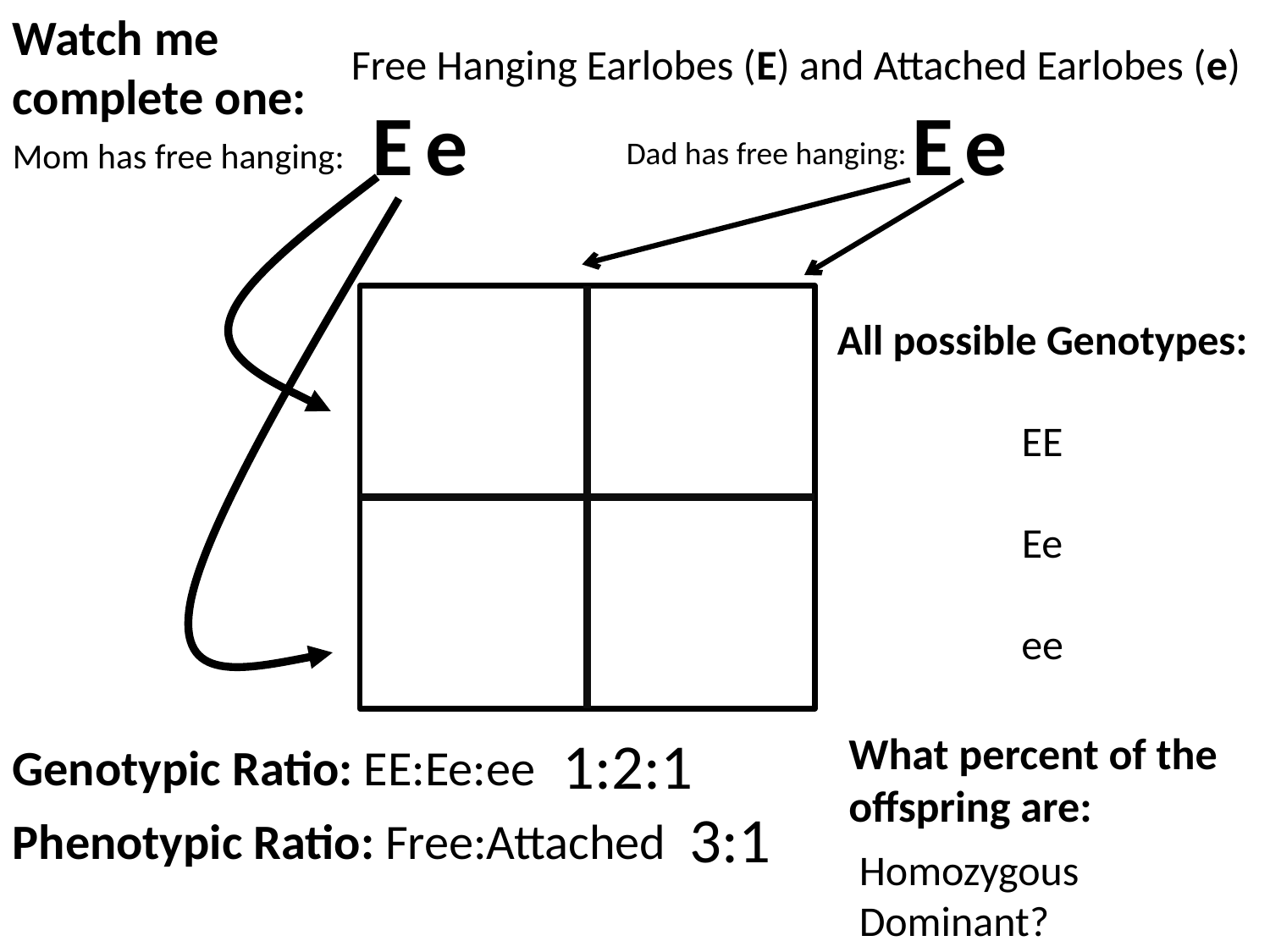

Watch me complete one:
Free Hanging Earlobes (E) and Attached Earlobes (e)
E
e
E
e
Mom has free hanging:
Dad has free hanging:

All possible Genotypes:

EE

Ee

ee
1:2:1
What percent of the offspring are:
Genotypic Ratio: EE:Ee:ee
3:1
Phenotypic Ratio: Free:Attached
Homozygous Dominant?